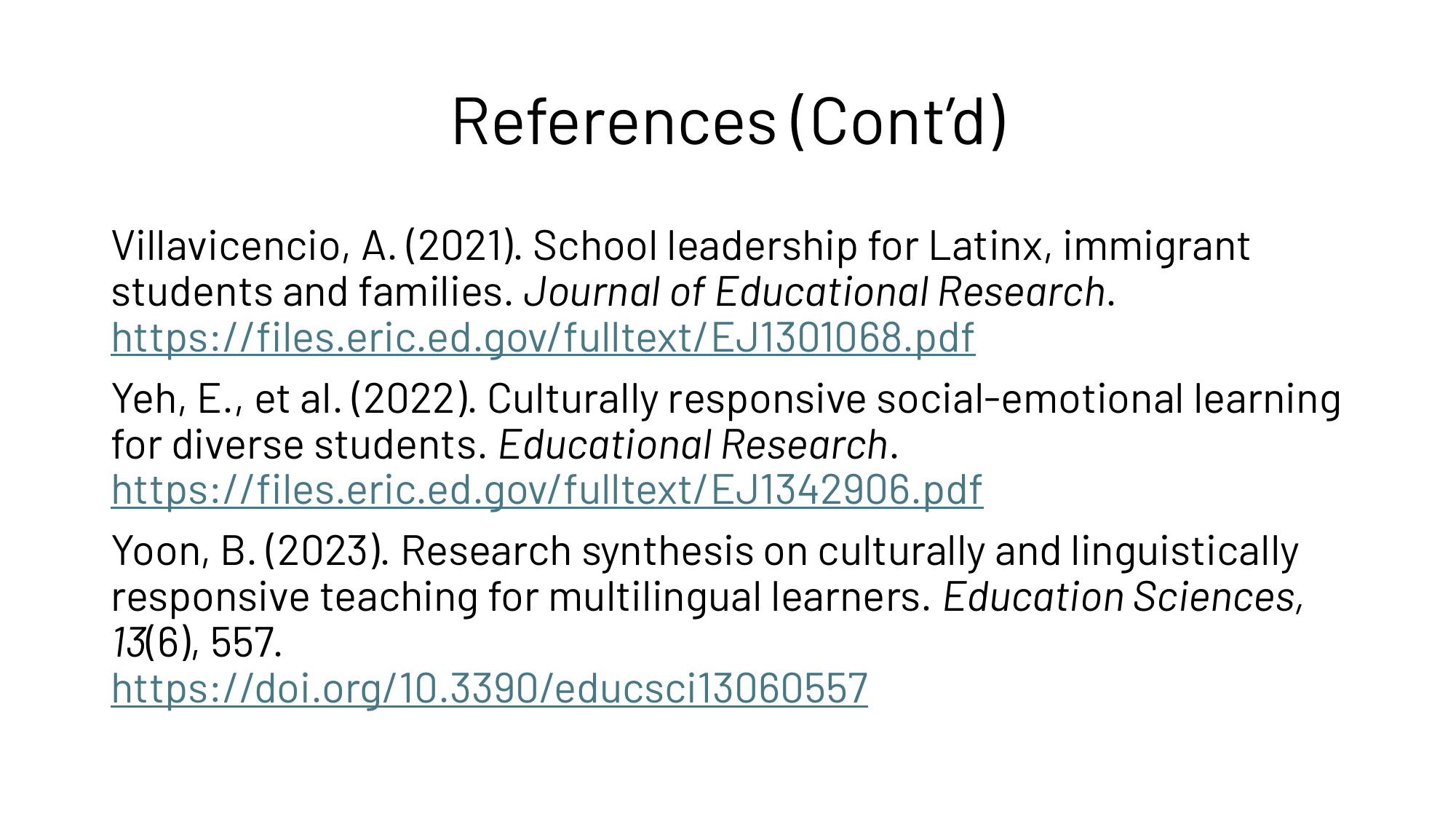

# References (Cont’d)
Villavicencio, A. (2021). School leadership for Latinx, immigrant students and families. Journal of Educational Research.
https://files.eric.ed.gov/fulltext/EJ1301068.pdf
Yeh, E., et al. (2022). Culturally responsive social-emotional learning for diverse students. Educational Research.
https://files.eric.ed.gov/fulltext/EJ1342906.pdf
Yoon, B. (2023). Research synthesis on culturally and linguistically responsive teaching for multilingual learners. Education Sciences, 13(6), 557.
https://doi.org/10.3390/educsci13060557